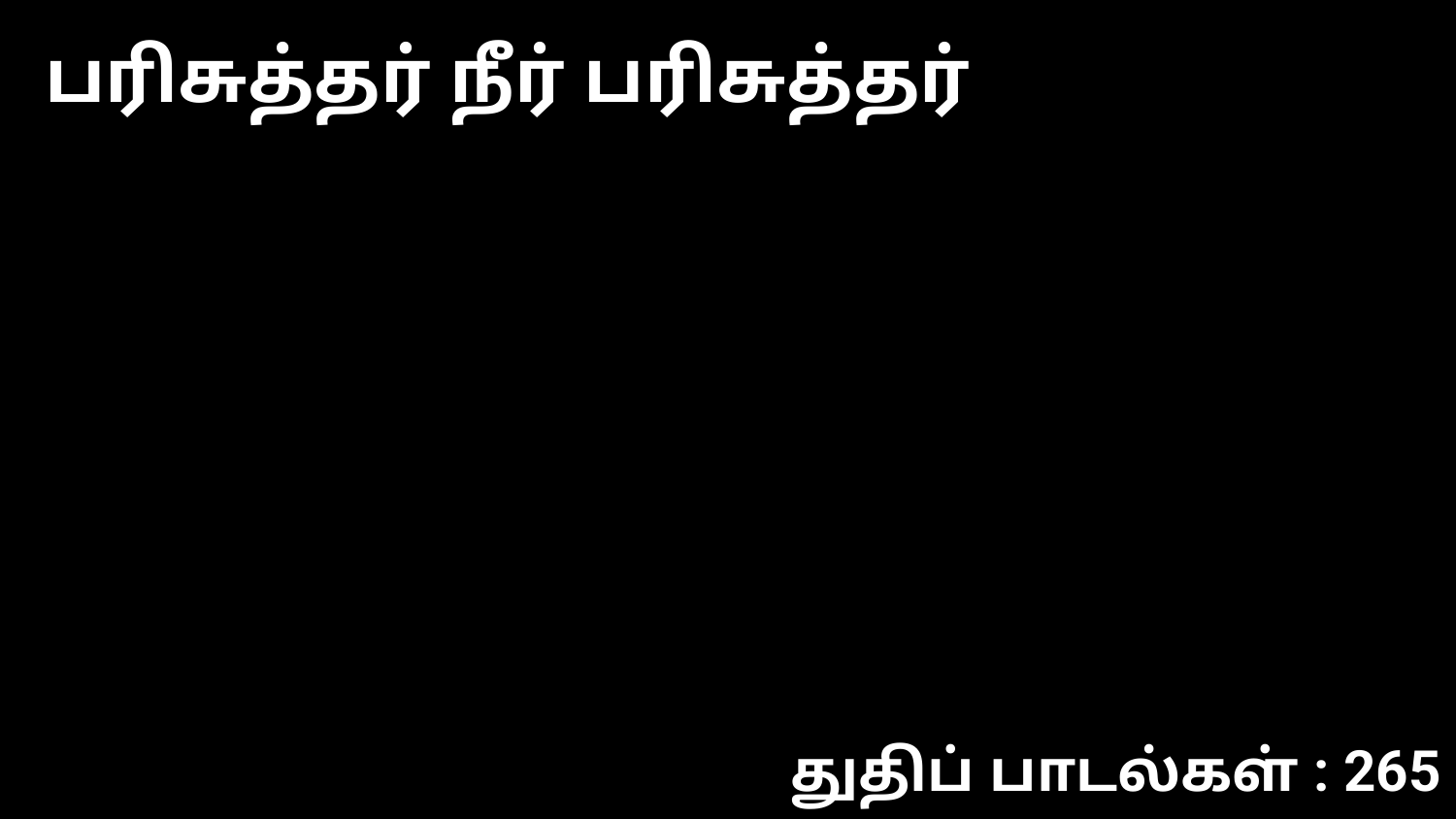

பரிசுத்தர் நீர் பரிசுத்தர்
துதிப் பாடல்கள் : 265